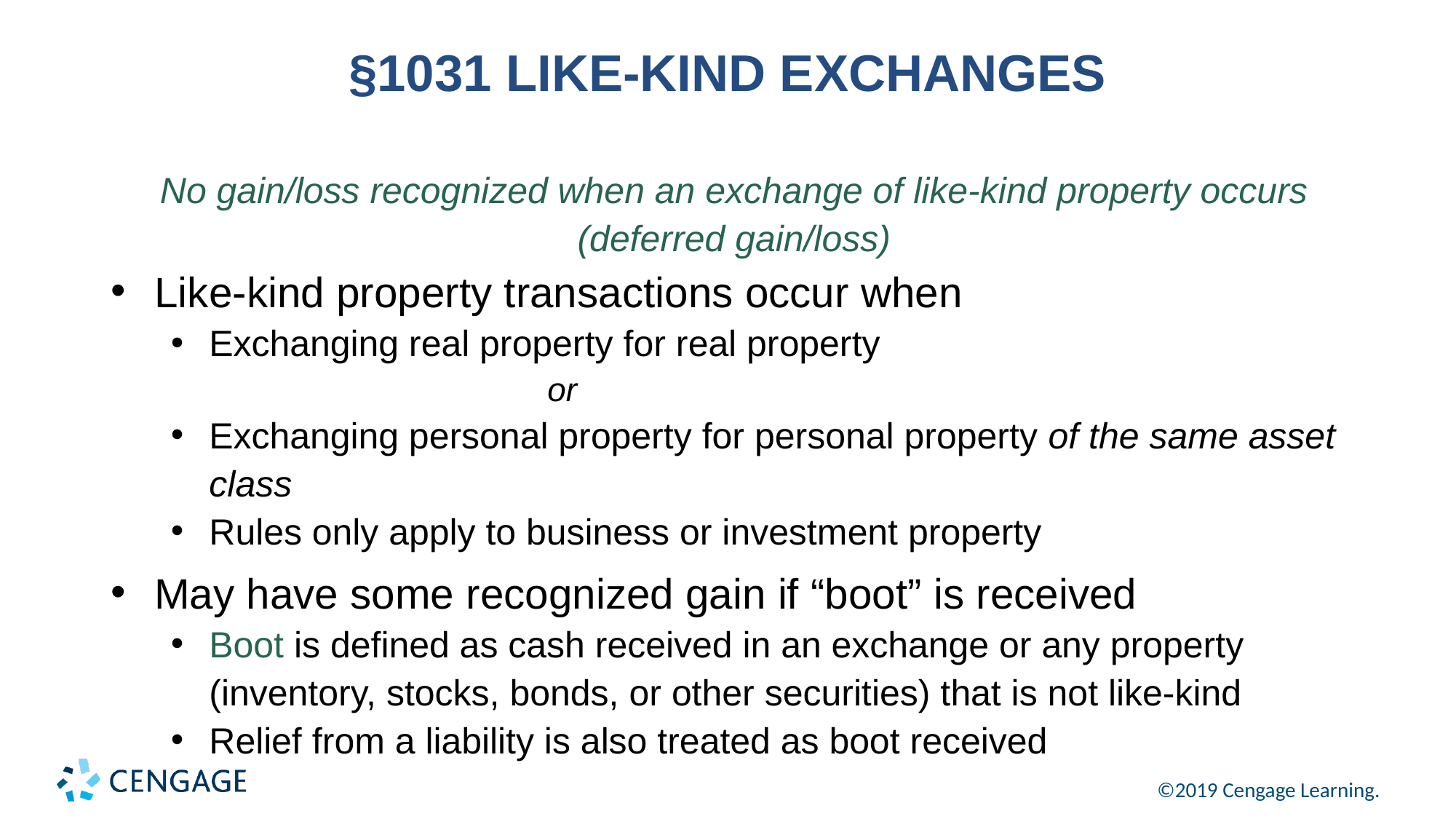

# §1031 LIKE-KIND EXCHANGES
No gain/loss recognized when an exchange of like-kind property occurs (deferred gain/loss)
Like-kind property transactions occur when
Exchanging real property for real property
or
Exchanging personal property for personal property of the same asset class
Rules only apply to business or investment property
May have some recognized gain if “boot” is received
Boot is defined as cash received in an exchange or any property (inventory, stocks, bonds, or other securities) that is not like-kind
Relief from a liability is also treated as boot received